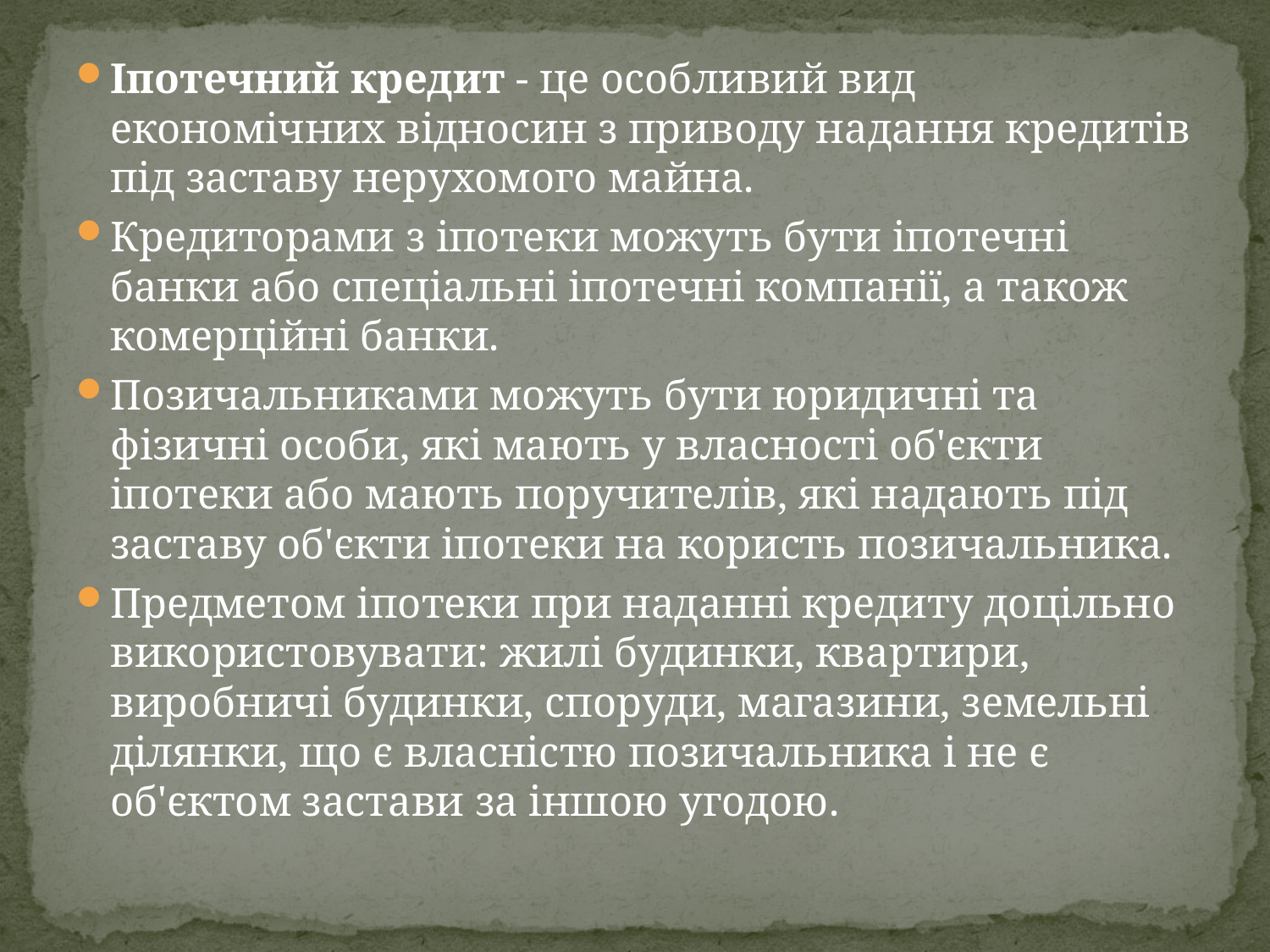

Іпотечний кредит - це особливий вид економічних відносин з приводу надання кредитів під заставу нерухомого майна.
Кредиторами з іпотеки можуть бути іпотечні банки або спеціальні іпотечні компанії, а також комерційні банки.
Позичальниками можуть бути юридичні та фізичні особи, які мають у власності об'єкти іпотеки або мають поручителів, які надають під заставу об'єкти іпотеки на користь позичальника.
Предметом іпотеки при наданні кредиту доцільно використовувати: жилі будинки, квартири, виробничі будинки, споруди, магазини, земельні ділянки, що є власністю позичальника і не є об'єктом застави за іншою угодою.